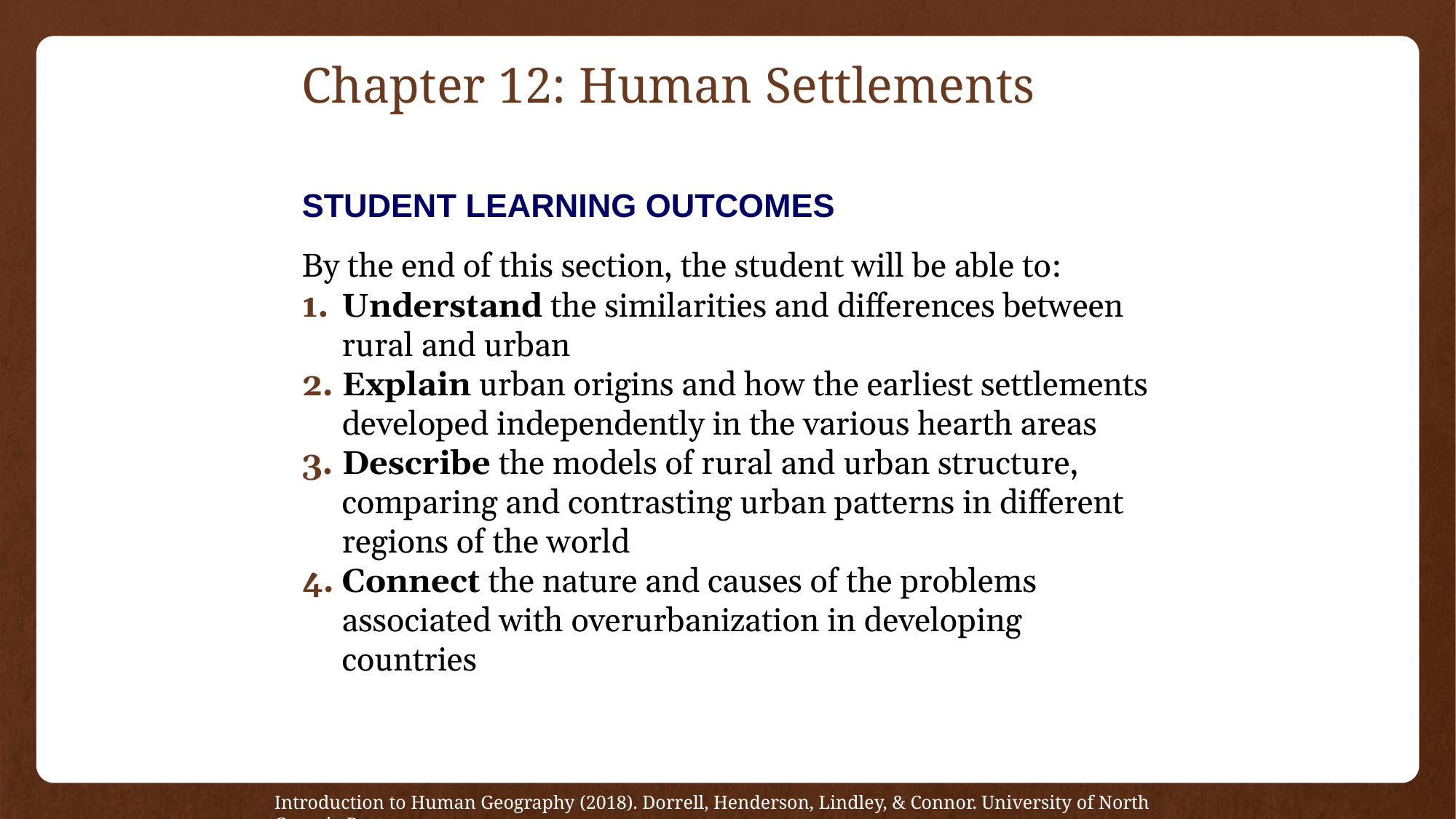

# Chapter 12: Human Settlements

STUDENT LEARNING OUTCOMES
By the end of this section, the student will be able to:
Understand the similarities and differences between rural and urban
Explain urban origins and how the earliest settlements developed independently in the various hearth areas
Describe the models of rural and urban structure, comparing and contrasting urban patterns in different regions of the world
Connect the nature and causes of the problems associated with overurbanization in developing countries
Introduction to Human Geography (2018). Dorrell, Henderson, Lindley, & Connor. University of North Georgia Press.